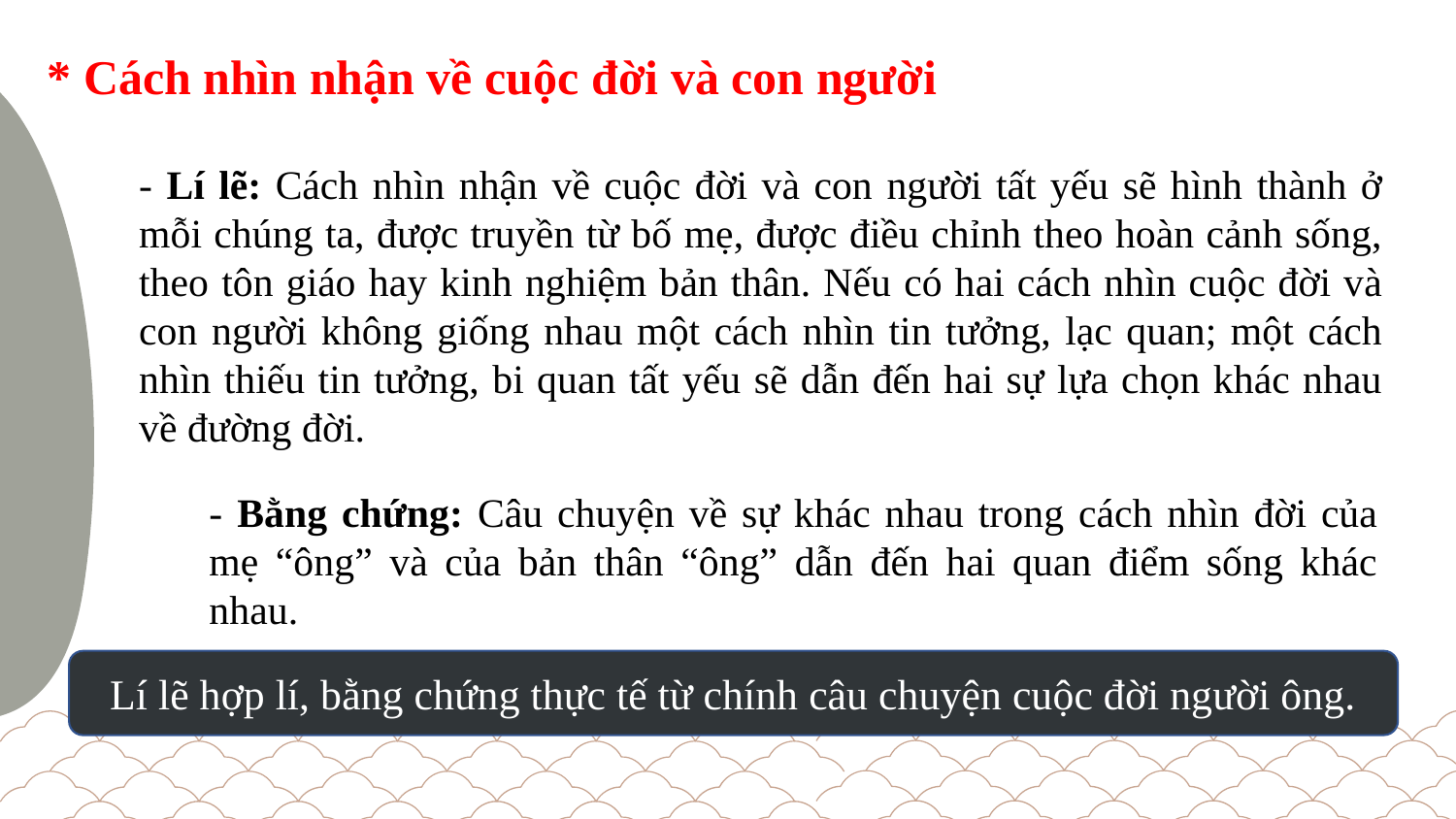

* Cách nhìn nhận về cuộc đời và con người
- Lí lẽ: Cách nhìn nhận về cuộc đời và con người tất yếu sẽ hình thành ở mỗi chúng ta, được truyền từ bố mẹ, được điều chỉnh theo hoàn cảnh sống, theo tôn giáo hay kinh nghiệm bản thân. Nếu có hai cách nhìn cuộc đời và con người không giống nhau một cách nhìn tin tưởng, lạc quan; một cách nhìn thiếu tin tưởng, bi quan tất yếu sẽ dẫn đến hai sự lựa chọn khác nhau về đường đời.

- Bằng chứng: Câu chuyện về sự khác nhau trong cách nhìn đời của mẹ “ông” và của bản thân “ông” dẫn đến hai quan điểm sống khác nhau.
Lí lẽ hợp lí, bằng chứng thực tế từ chính câu chuyện cuộc đời người ông.